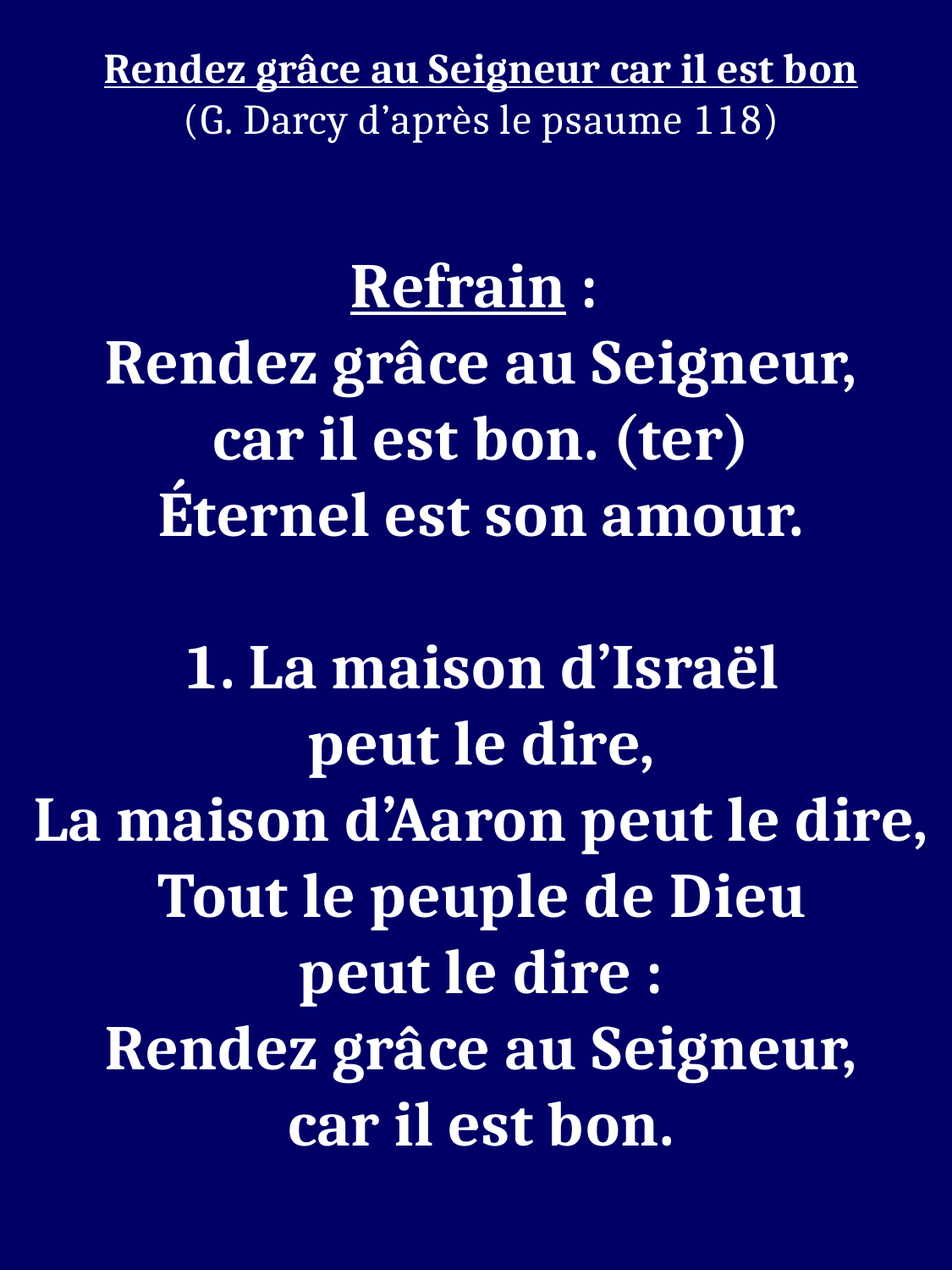

Rendez grâce au Seigneur car il est bon
(G. Darcy d’après le psaume 118)
Refrain :
Rendez grâce au Seigneur,
car il est bon. (ter)
Éternel est son amour.

1. La maison d’Israël
peut le dire,
La maison d’Aaron peut le dire,
Tout le peuple de Dieu
peut le dire :
Rendez grâce au Seigneur,
car il est bon.

2. Dans l’angoisse, ô Seigneur, je t’appelle ;
Tu m’entends et ta main me protège.
Avec toi, je ne crains plus personne.
Rendez grâce au Seigneur, car il est bon.

3. Ta puissance, Seigneur, me relève.
Ton amour me redonne courage.
Près de toi je retrouve la force.
Rendez grâce au Seigneur, car il est bon.

4. Quand je vois la misère des hommes,
La souffrance et la guerre sur terre,
Je me lève et je crie que j’espère :
Rendez grâce au Seigneur, car il est bon.

5. Oui, je sais qu’avec toi je peux vivre.
J’entrerai par la porte entrouverte,
Je vivrai dans la joie du Royaume :
Rendez grâce au Seigneur, car il est bon.